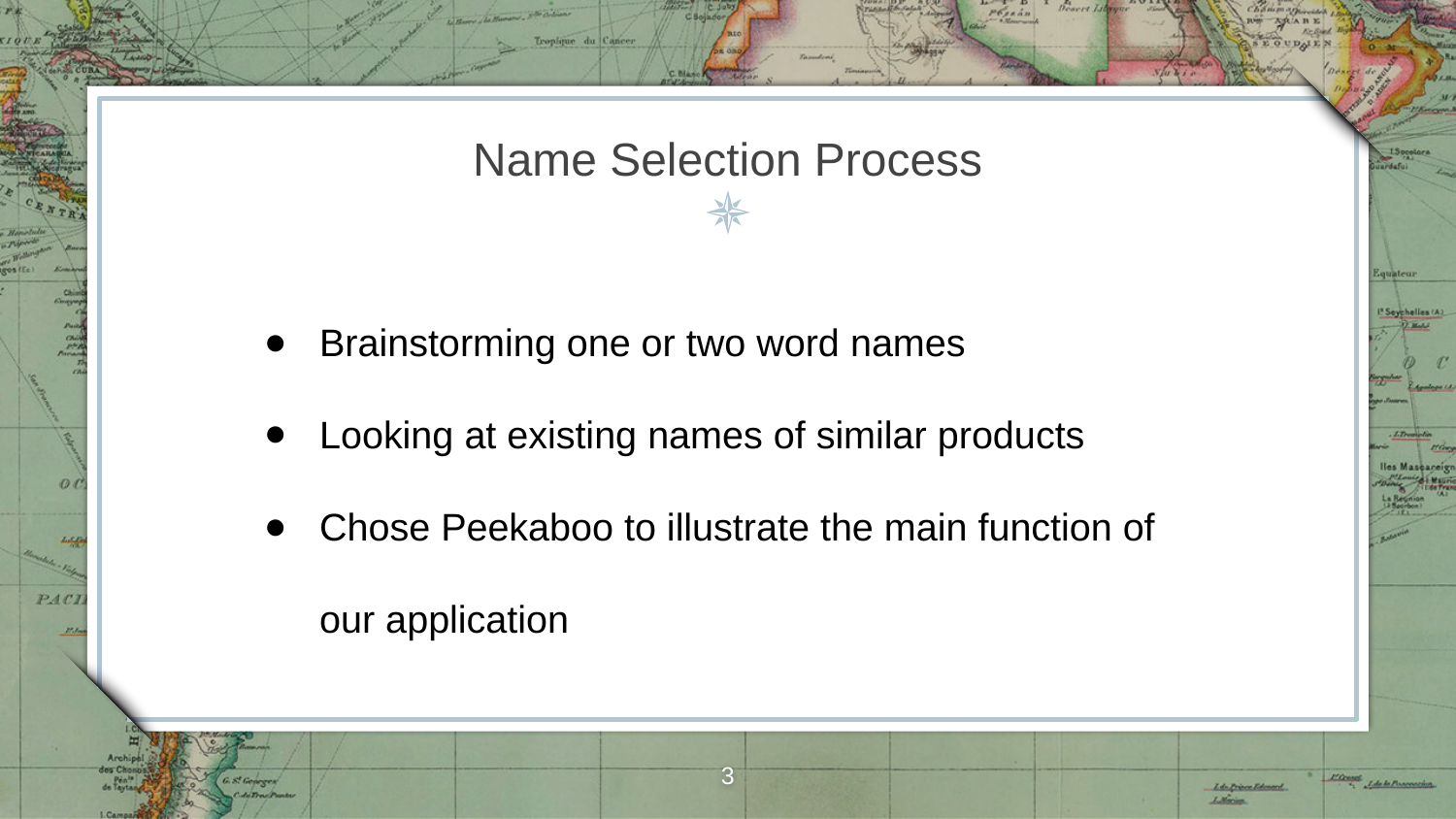

# Name Selection Process
Brainstorming one or two word names
Looking at existing names of similar products
Chose Peekaboo to illustrate the main function of our application
3